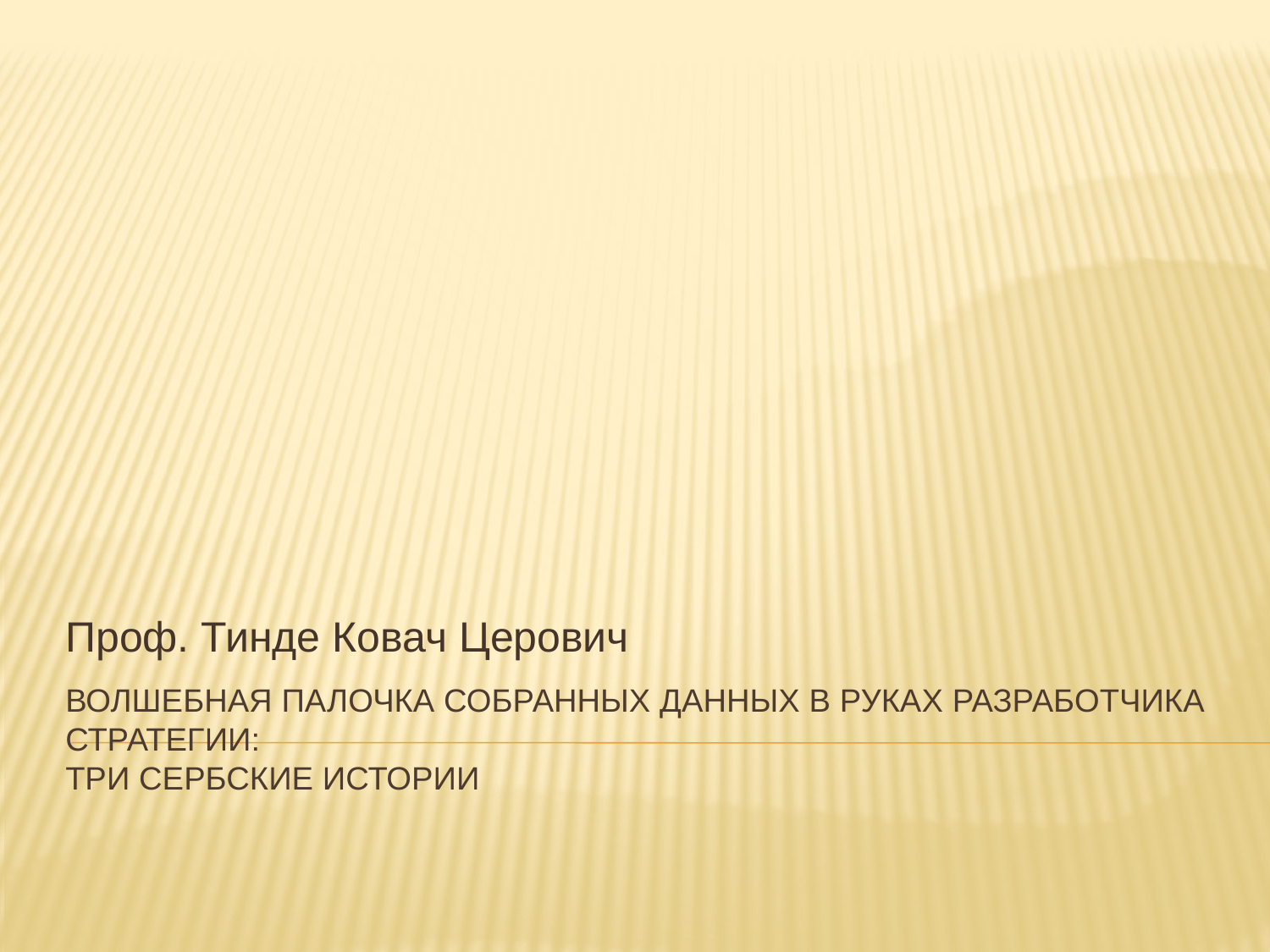

Проф. Тинде Ковач Церович
# волшебная палочка собранных данных в руках разработчика стратегии: три сербские истории